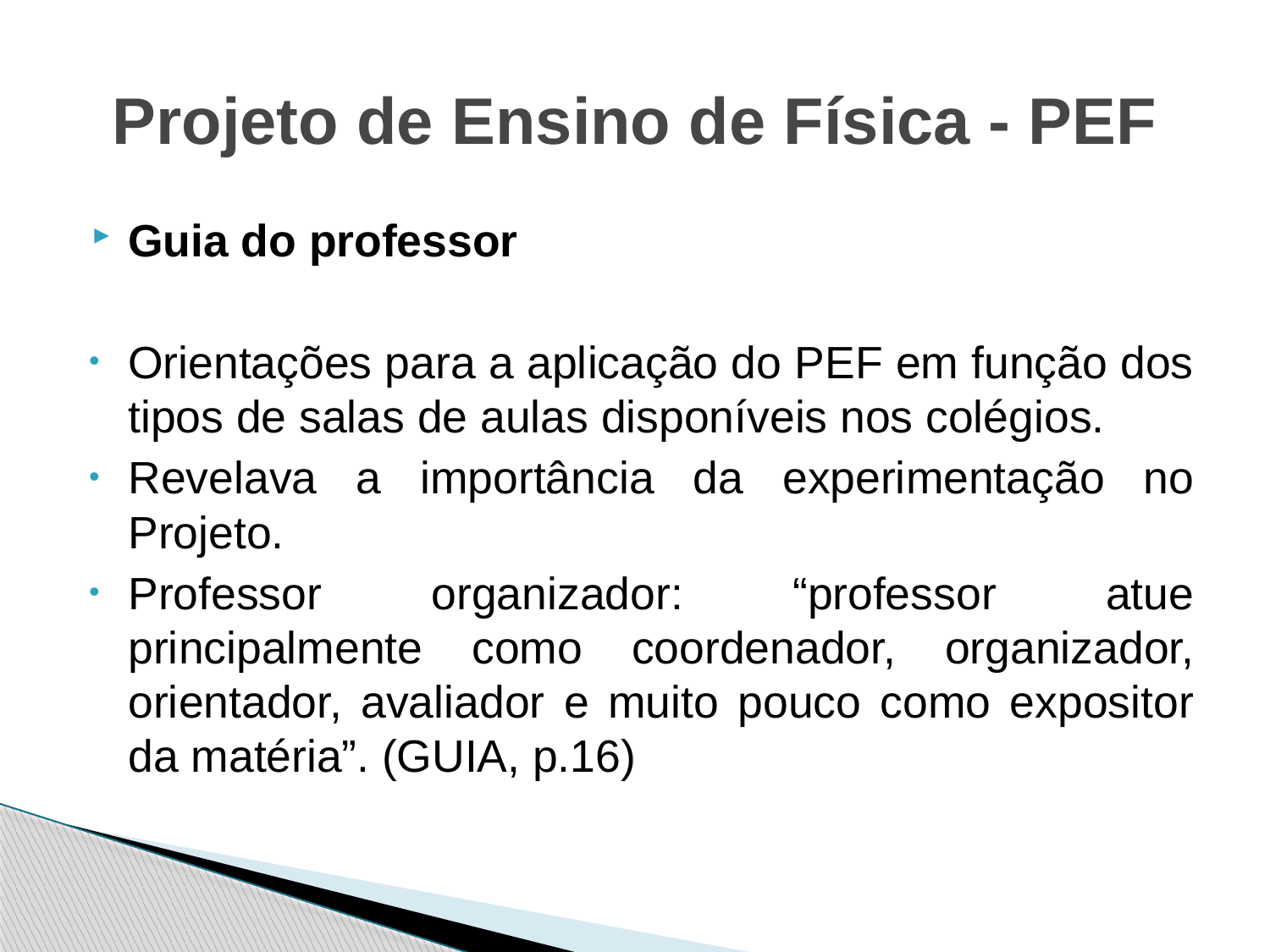

# Projeto de Ensino de Física - PEF
Guia do professor

Orientações para a aplicação do PEF em função dos tipos de salas de aulas disponíveis nos colégios.
Revelava a importância da experimentação no Projeto.
Professor organizador: “professor atue principalmente como coordenador, organizador, orientador, avaliador e muito pouco como expositor da matéria”. (GUIA, p.16)